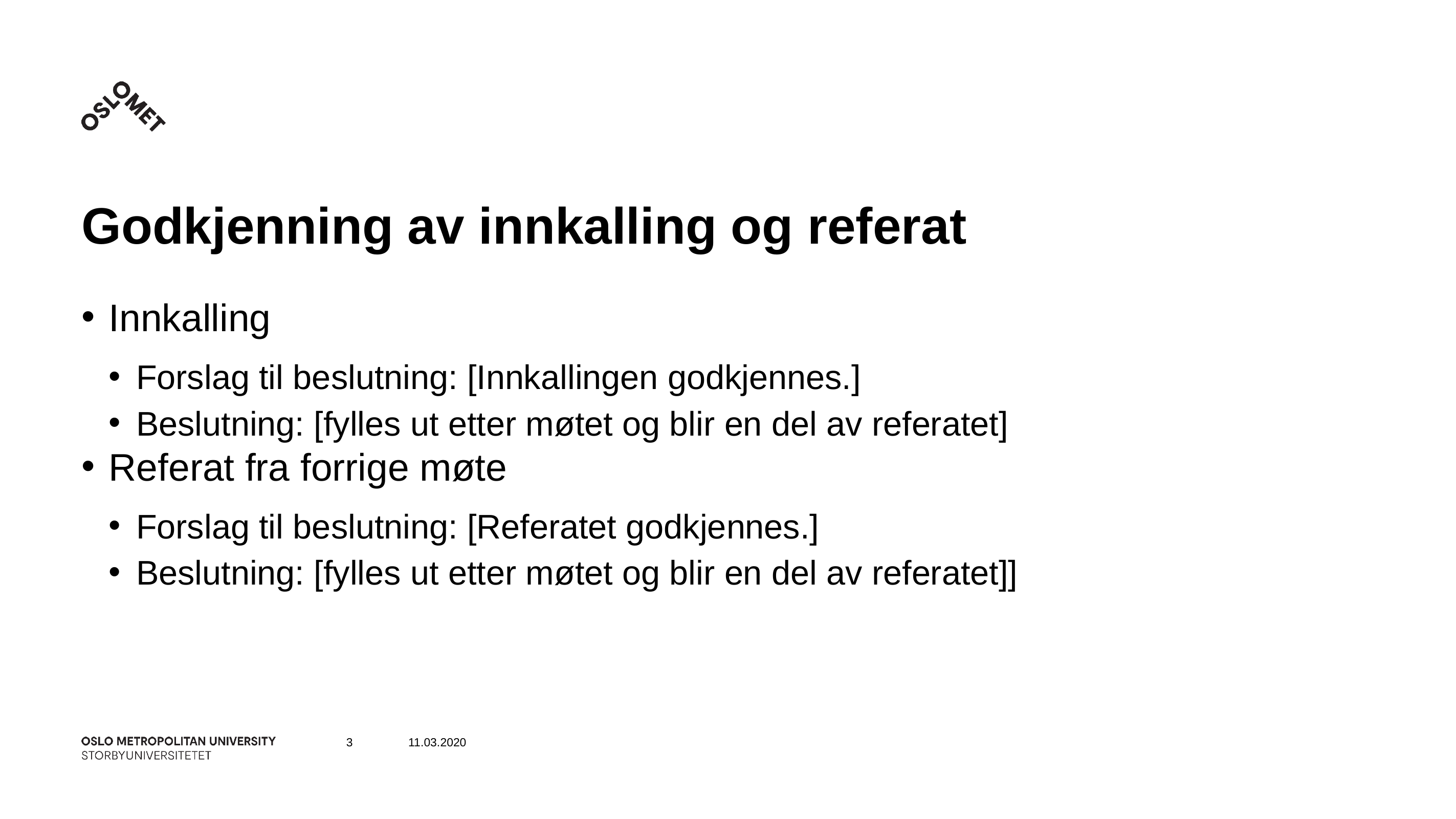

# Godkjenning av innkalling og referat
Innkalling
Forslag til beslutning: [Innkallingen godkjennes.]
Beslutning: [fylles ut etter møtet og blir en del av referatet]
Referat fra forrige møte
Forslag til beslutning: [Referatet godkjennes.]
Beslutning: [fylles ut etter møtet og blir en del av referatet]]

3
11.03.2020